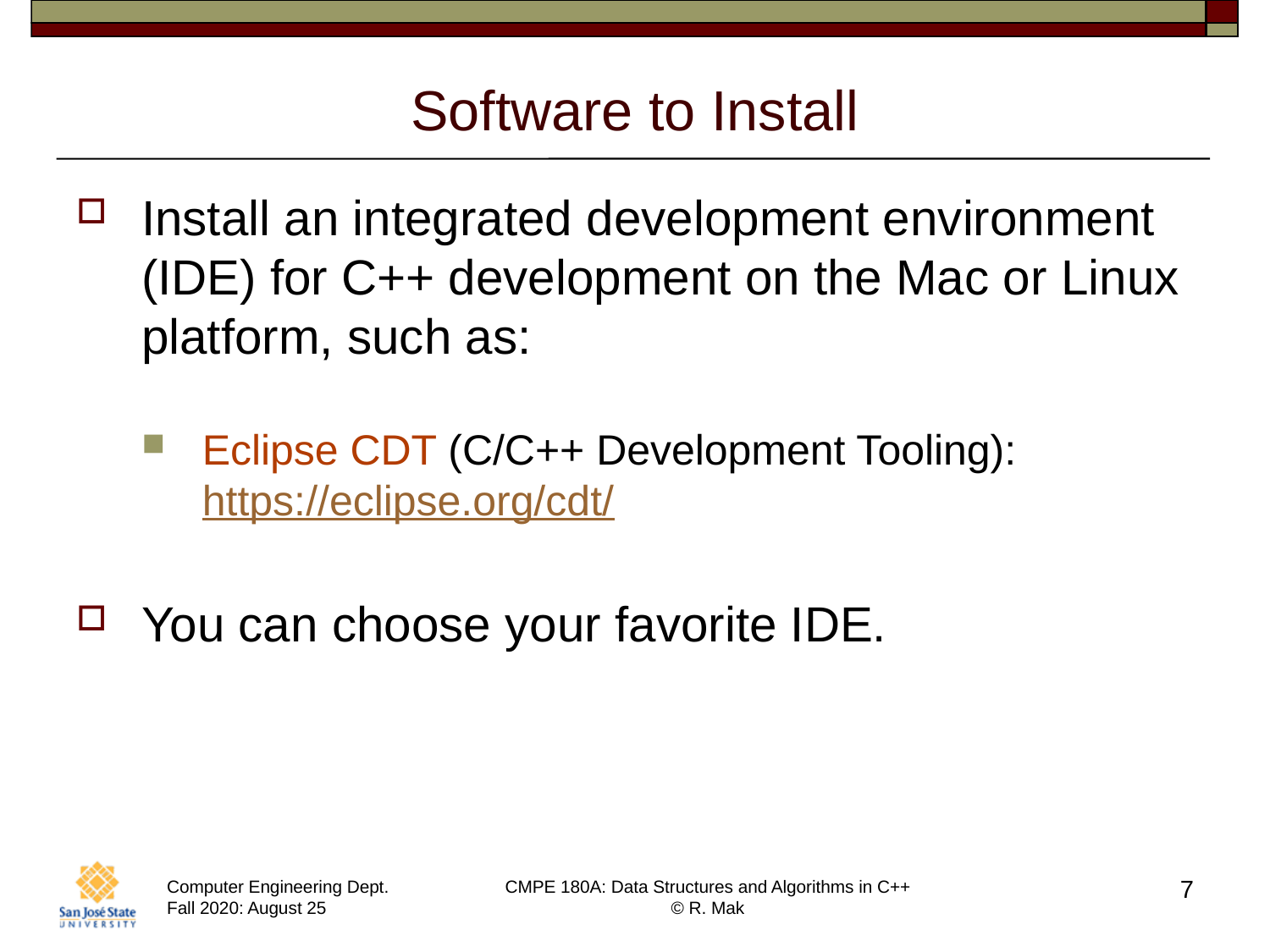

# Software to Install
Install an integrated development environment (IDE) for C++ development on the Mac or Linux platform, such as:

Eclipse CDT (C/C++ Development Tooling): https://eclipse.org/cdt/

You can choose your favorite IDE.
7